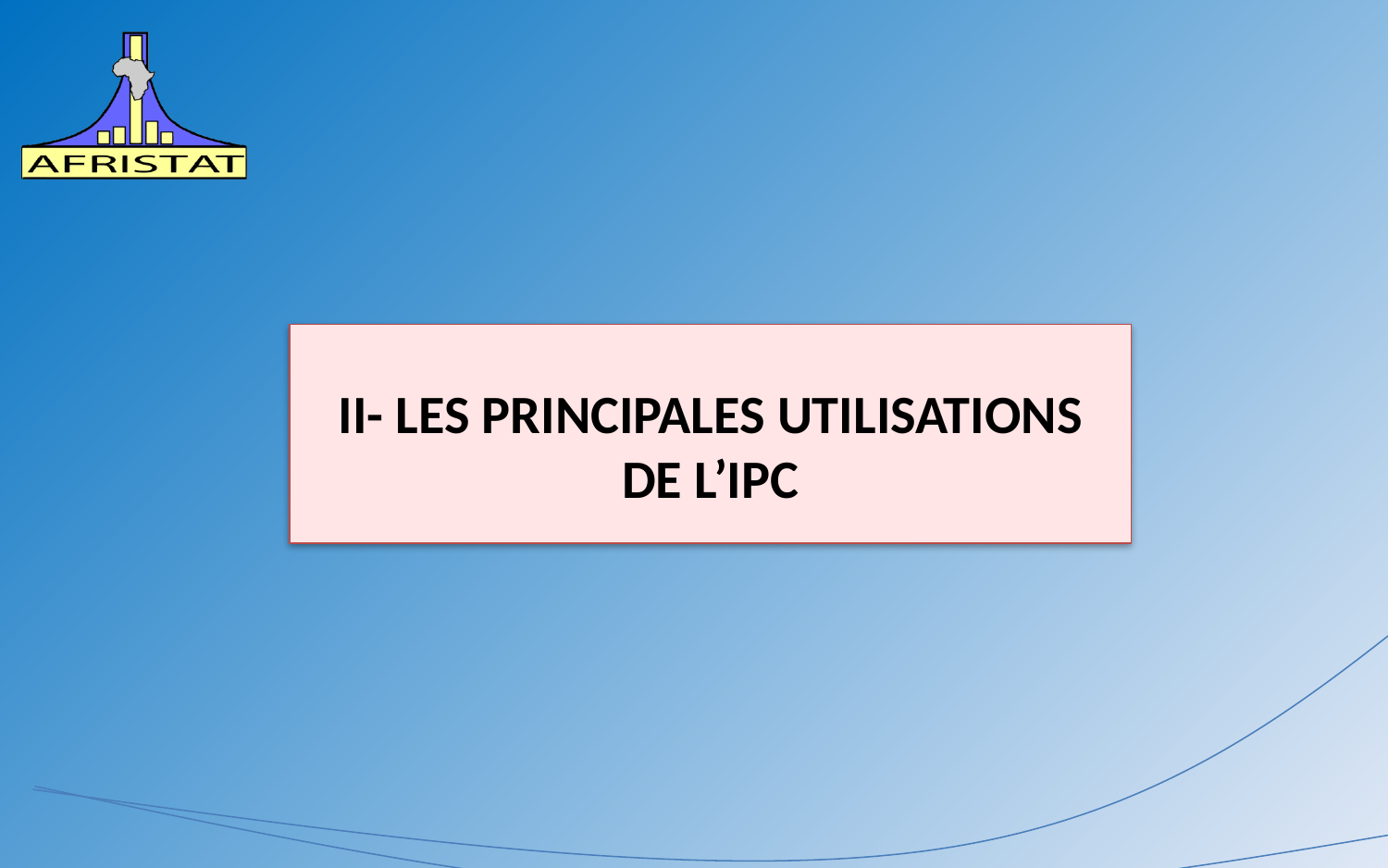

#

II- LES PRINCIPALES UTILISATIONS DE L’IPC